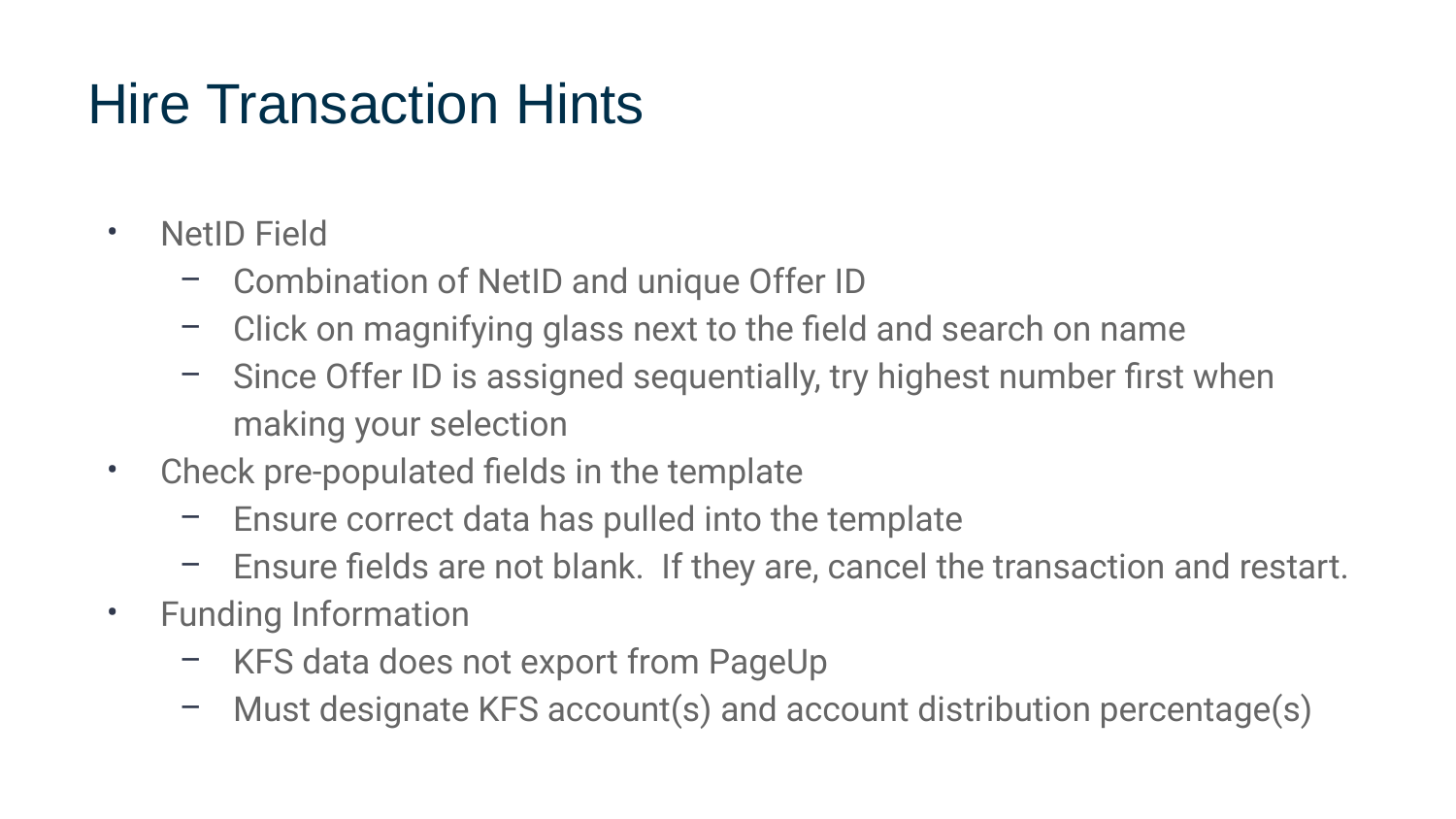

# Hire Transaction Hints
NetID Field
Combination of NetID and unique Offer ID
Click on magnifying glass next to the field and search on name
Since Offer ID is assigned sequentially, try highest number first when making your selection
Check pre-populated fields in the template
Ensure correct data has pulled into the template
Ensure fields are not blank.  If they are, cancel the transaction and restart.
Funding Information
KFS data does not export from PageUp
Must designate KFS account(s) and account distribution percentage(s)